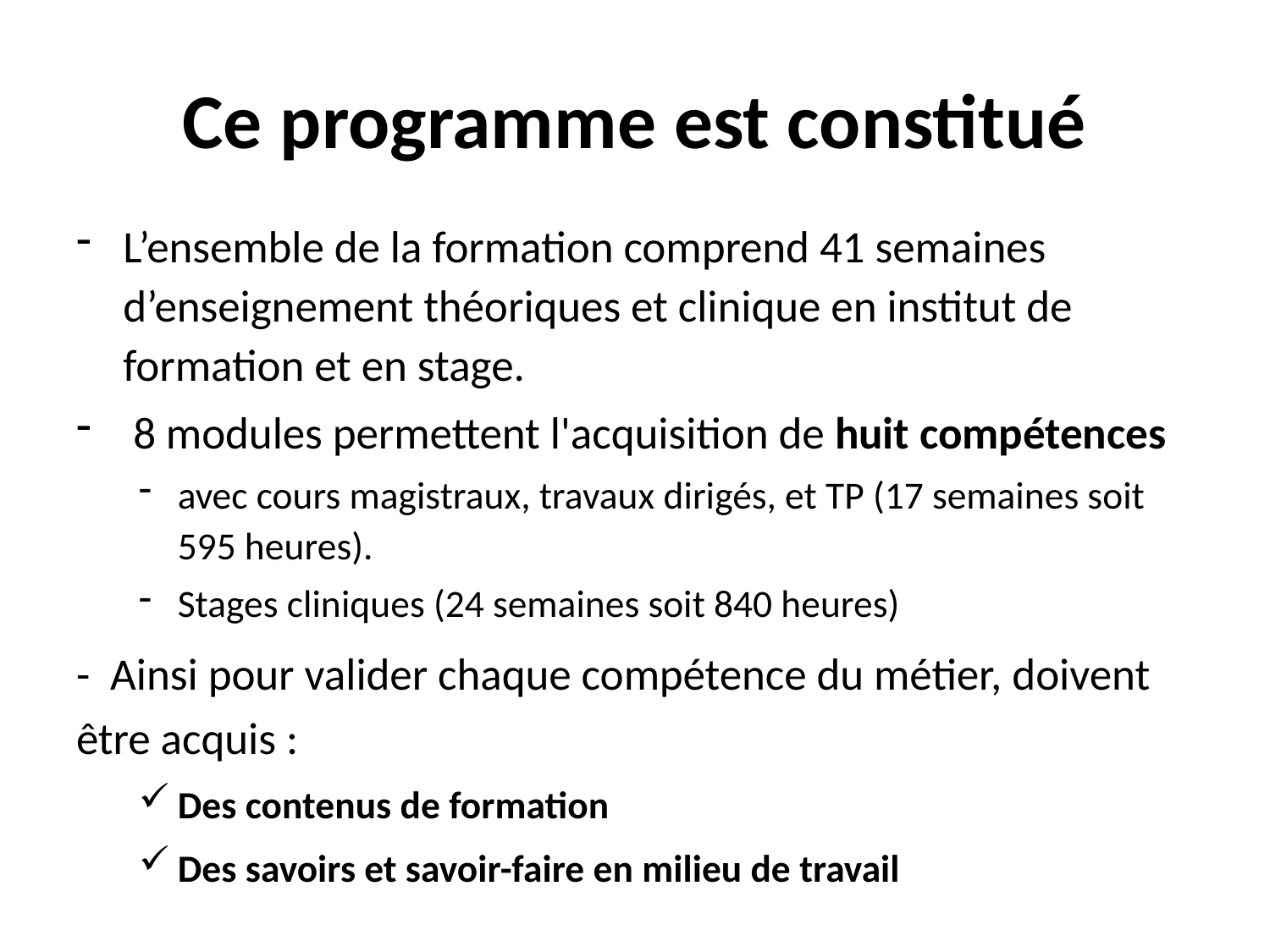

# Ce programme est constitué
L’ensemble de la formation comprend 41 semaines d’enseignement théoriques et clinique en institut de formation et en stage.
 8 modules permettent l'acquisition de huit compétences
avec cours magistraux, travaux dirigés, et TP (17 semaines soit 595 heures).
Stages cliniques (24 semaines soit 840 heures)
-  Ainsi pour valider chaque compétence du métier, doivent être acquis :
Des contenus de formation
Des savoirs et savoir-faire en milieu de travail
11